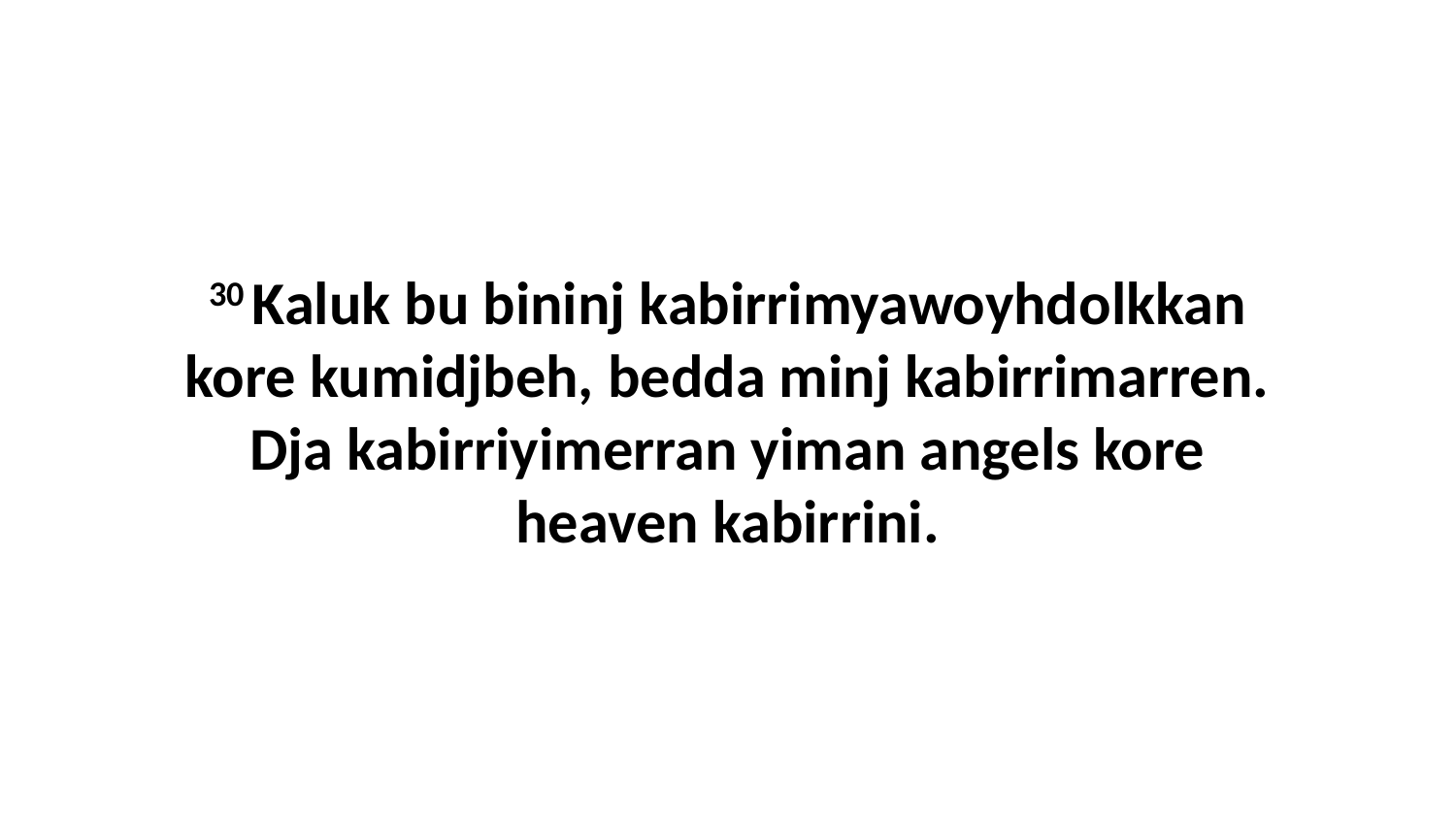

30 Kaluk bu bininj kabirrimyawoyhdolkkan kore kumidjbeh, bedda minj kabirrimarren. Dja kabirriyimerran yiman angels kore heaven kabirrini.